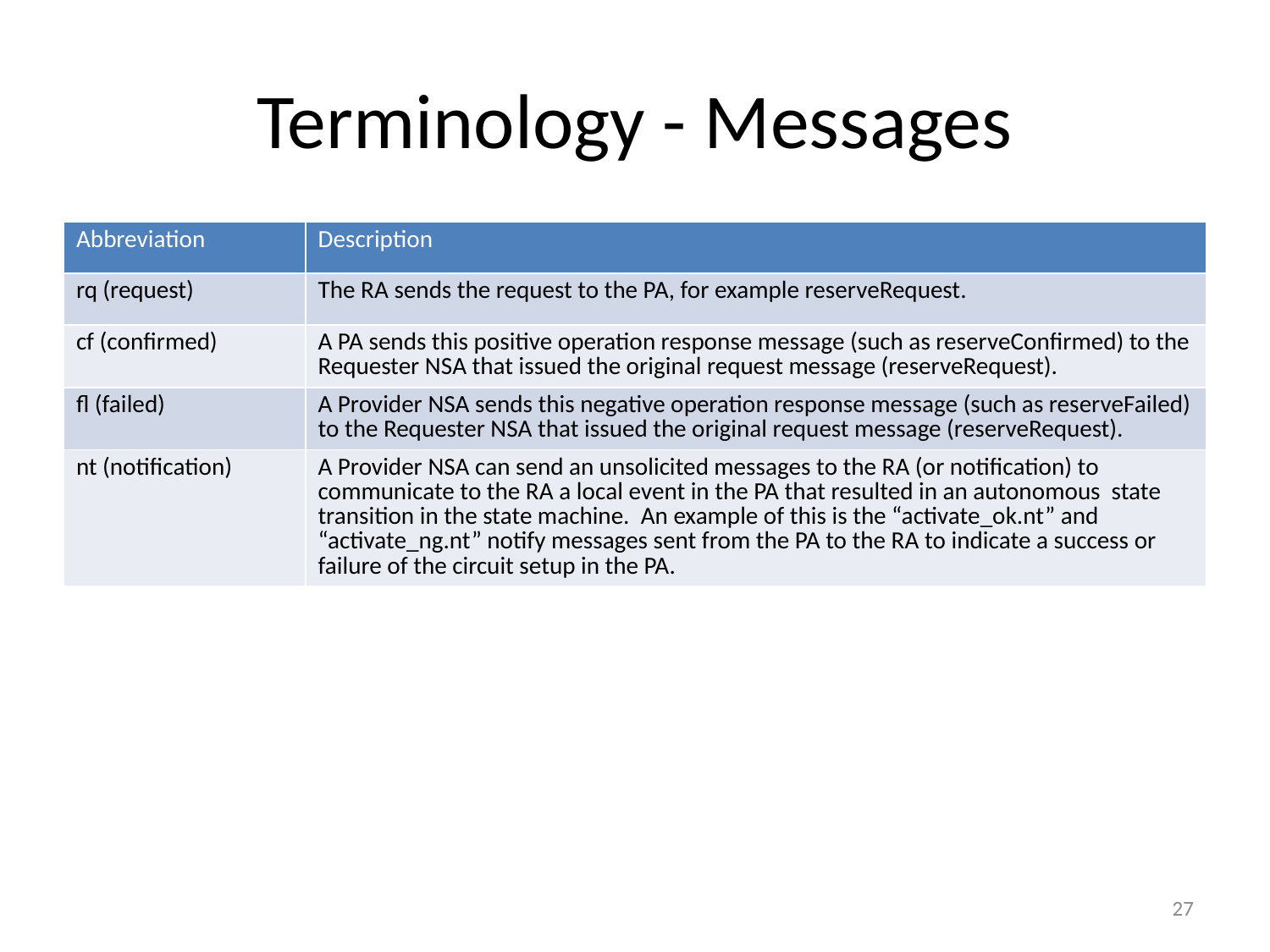

# Terminology - Messages
| Abbreviation | Description |
| --- | --- |
| rq (request) | The RA sends the request to the PA, for example reserveRequest. |
| cf (confirmed) | A PA sends this positive operation response message (such as reserveConfirmed) to the Requester NSA that issued the original request message (reserveRequest). |
| fl (failed) | A Provider NSA sends this negative operation response message (such as reserveFailed) to the Requester NSA that issued the original request message (reserveRequest). |
| nt (notification) | A Provider NSA can send an unsolicited messages to the RA (or notification) to communicate to the RA a local event in the PA that resulted in an autonomous state transition in the state machine. An example of this is the “activate\_ok.nt” and “activate\_ng.nt” notify messages sent from the PA to the RA to indicate a success or failure of the circuit setup in the PA. |
27